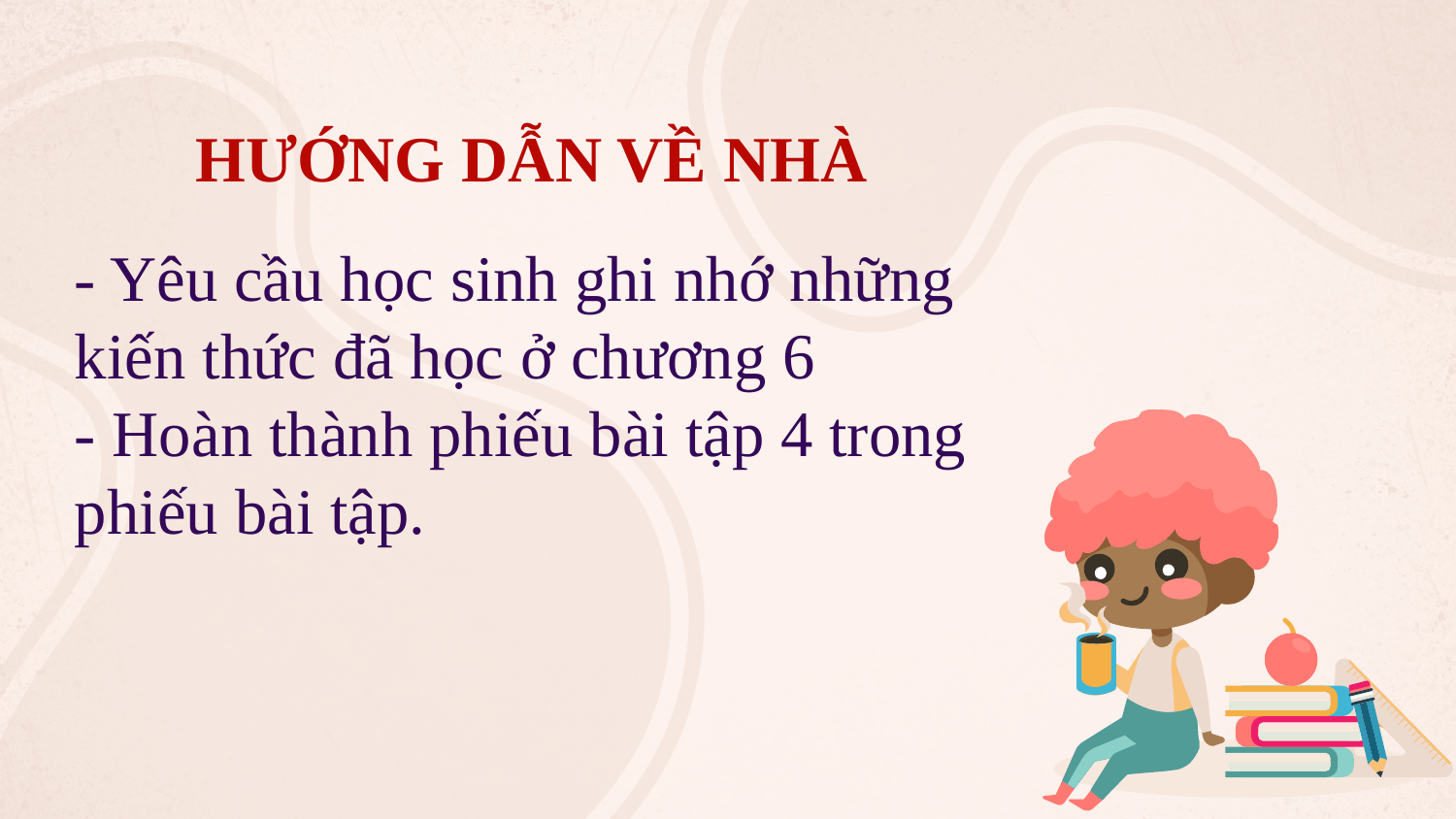

HƯỚNG DẪN VỀ NHÀ
- Yêu cầu học sinh ghi nhớ những kiến thức đã học ở chương 6
- Hoàn thành phiếu bài tập 4 trong phiếu bài tập.